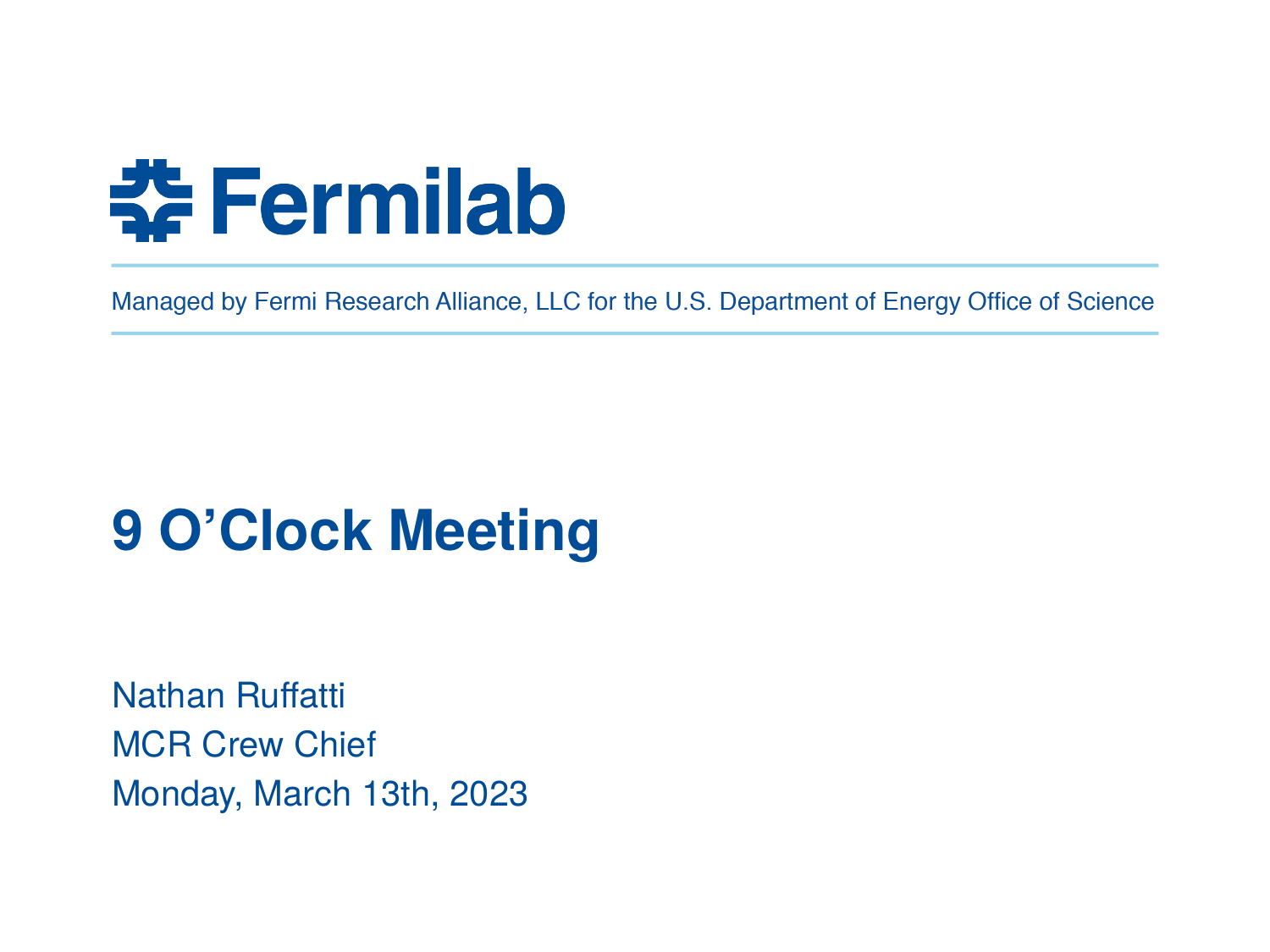

# 9 O’Clock Meeting
Nathan Ruffatti
MCR Crew Chief
Monday, March 13th, 2023